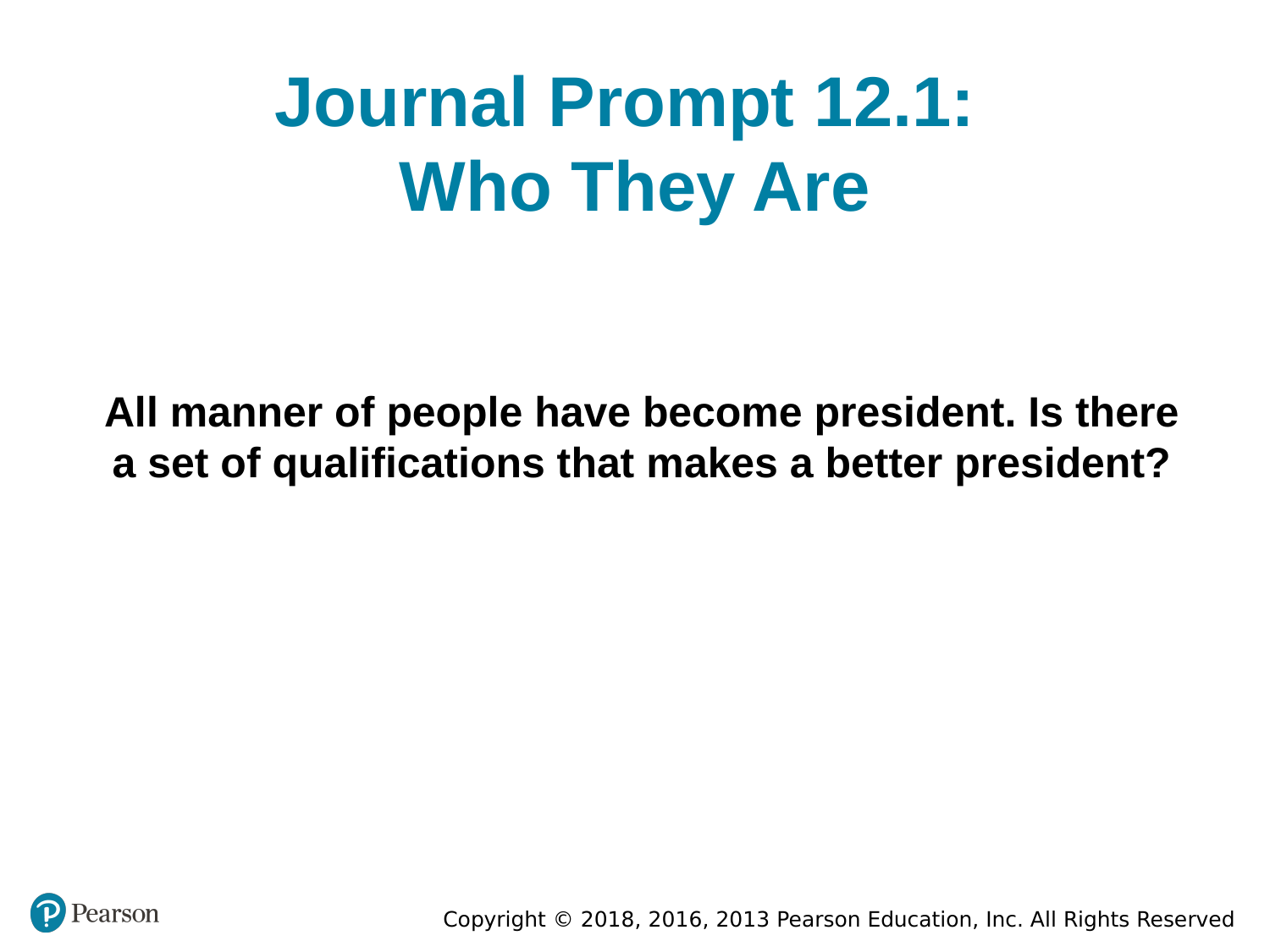

# Journal Prompt 12.1: Who They Are

All manner of people have become president. Is there a set of qualifications that makes a better president?